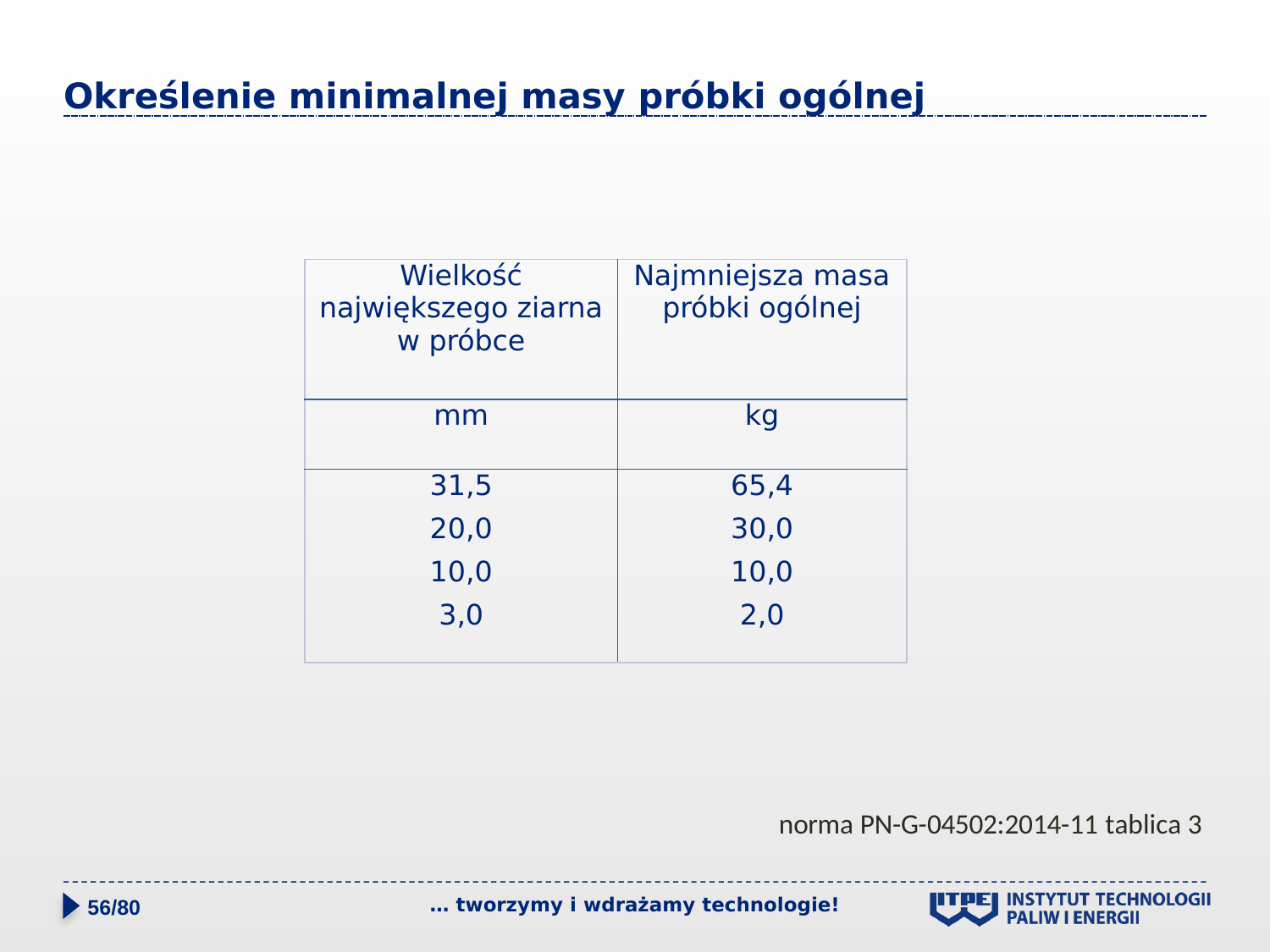

# Określenie minimalnej masy próbki ogólnej

| Wielkość największego ziarna w próbce | Najmniejsza masa próbki ogólnej |
| --- | --- |
| mm | kg |
| 31,5 20,0 10,0 3,0 | 65,4 30,0 10,0 2,0 |
norma PN-G-04502:2014-11 tablica 3